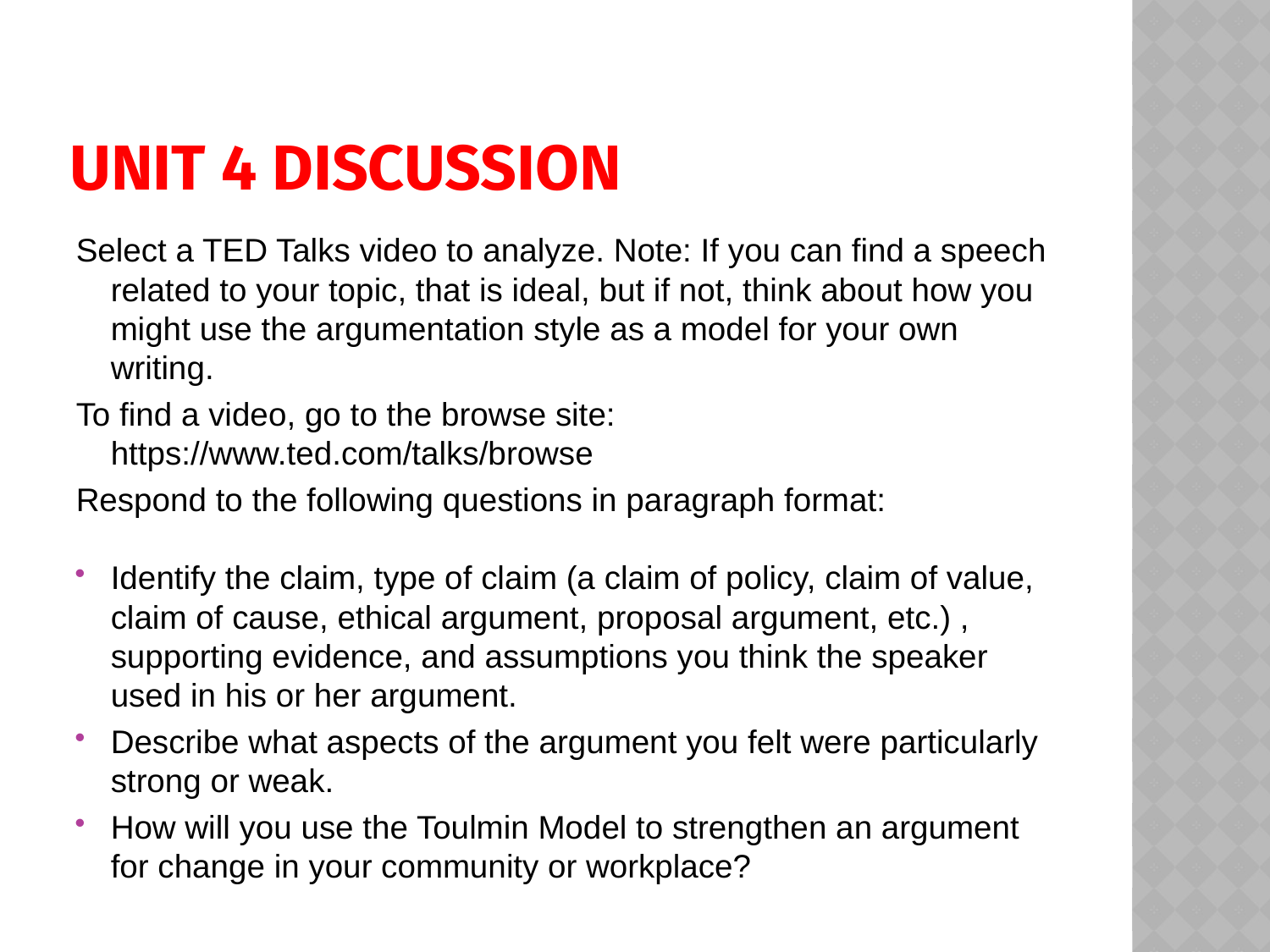

# Unit 4 discussion
Select a TED Talks video to analyze. Note: If you can find a speech related to your topic, that is ideal, but if not, think about how you might use the argumentation style as a model for your own writing.
To find a video, go to the browse site: https://www.ted.com/talks/browse
Respond to the following questions in paragraph format:

Identify the claim, type of claim (a claim of policy, claim of value, claim of cause, ethical argument, proposal argument, etc.) , supporting evidence, and assumptions you think the speaker used in his or her argument.
Describe what aspects of the argument you felt were particularly strong or weak.
How will you use the Toulmin Model to strengthen an argument for change in your community or workplace?